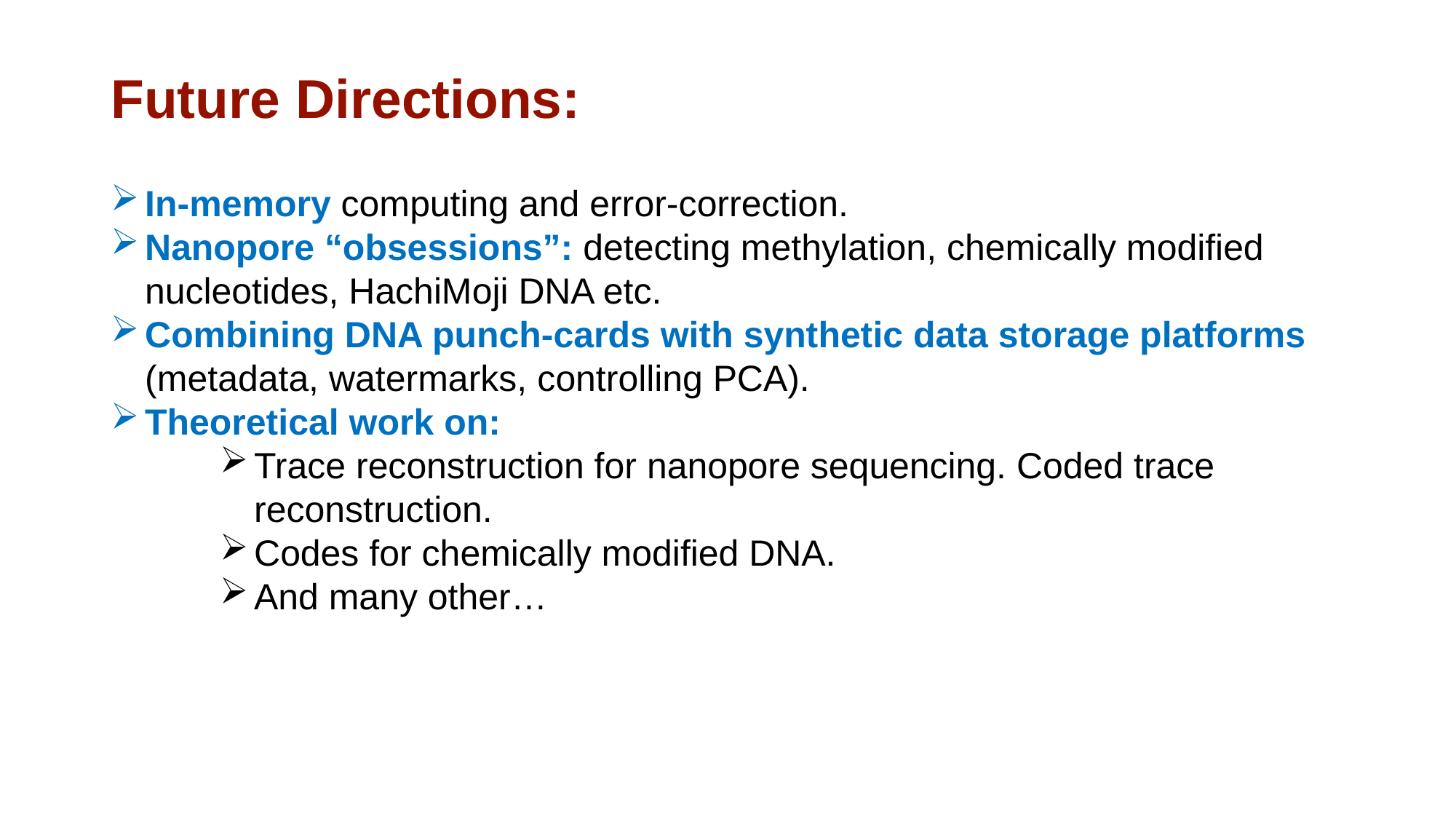

# Future Directions:
In-memory computing and error-correction.
Nanopore “obsessions”: detecting methylation, chemically modified nucleotides, HachiMoji DNA etc.
Combining DNA punch-cards with synthetic data storage platforms (metadata, watermarks, controlling PCA).
Theoretical work on:
Trace reconstruction for nanopore sequencing. Coded trace reconstruction.
Codes for chemically modified DNA.
And many other…